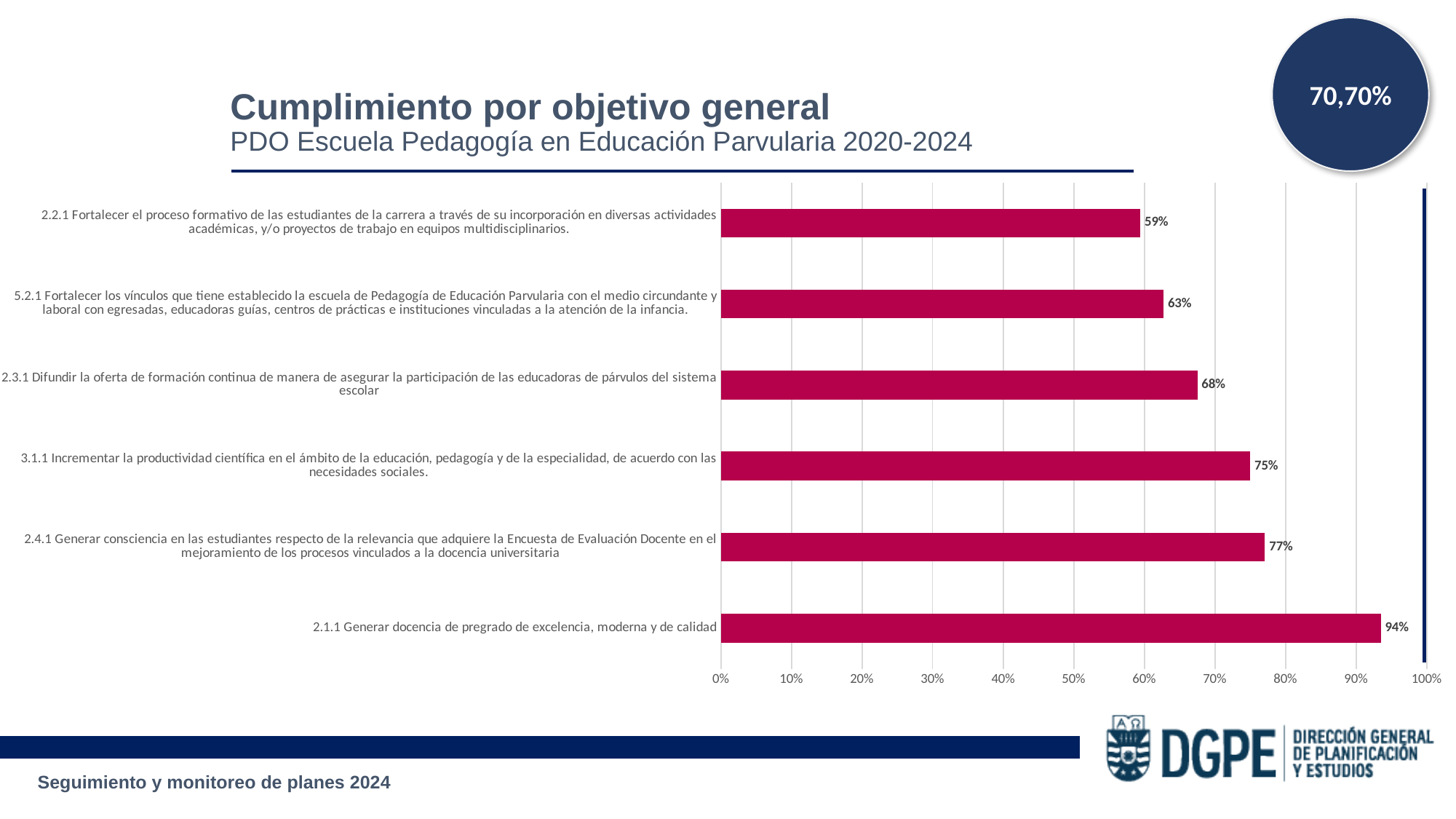

70,70%
Cumplimiento por objetivo general
PDO Escuela Pedagogía en Educación Parvularia 2020-2024

### Chart

| Category |  |
|---|---|
| 2.1.1 Generar docencia de pregrado de excelencia, moderna y de calidad | 0.935 |
| 2.4.1 Generar consciencia en las estudiantes respecto de la relevancia que adquiere la Encuesta de Evaluación Docente en el mejoramiento de los procesos vinculados a la docencia universitaria | 0.7707999999999999 |
| 3.1.1 Incrementar la productividad científica en el ámbito de la educación, pedagogía y de la especialidad, de acuerdo con las necesidades sociales. | 0.75 |
| 2.3.1 Difundir la oferta de formación continua de manera de asegurar la participación de las educadoras de párvulos del sistema escolar | 0.675 |
| 5.2.1 Fortalecer los vínculos que tiene establecido la escuela de Pedagogía de Educación Parvularia con el medio circundante y laboral con egresadas, educadoras guías, centros de prácticas e instituciones vinculadas a la atención de la infancia. | 0.6271 |
| 2.2.1 Fortalecer el proceso formativo de las estudiantes de la carrera a través de su incorporación en diversas actividades académicas, y/o proyectos de trabajo en equipos multidisciplinarios. | 0.5943999999999999 |
Seguimiento y monitoreo de planes 2024